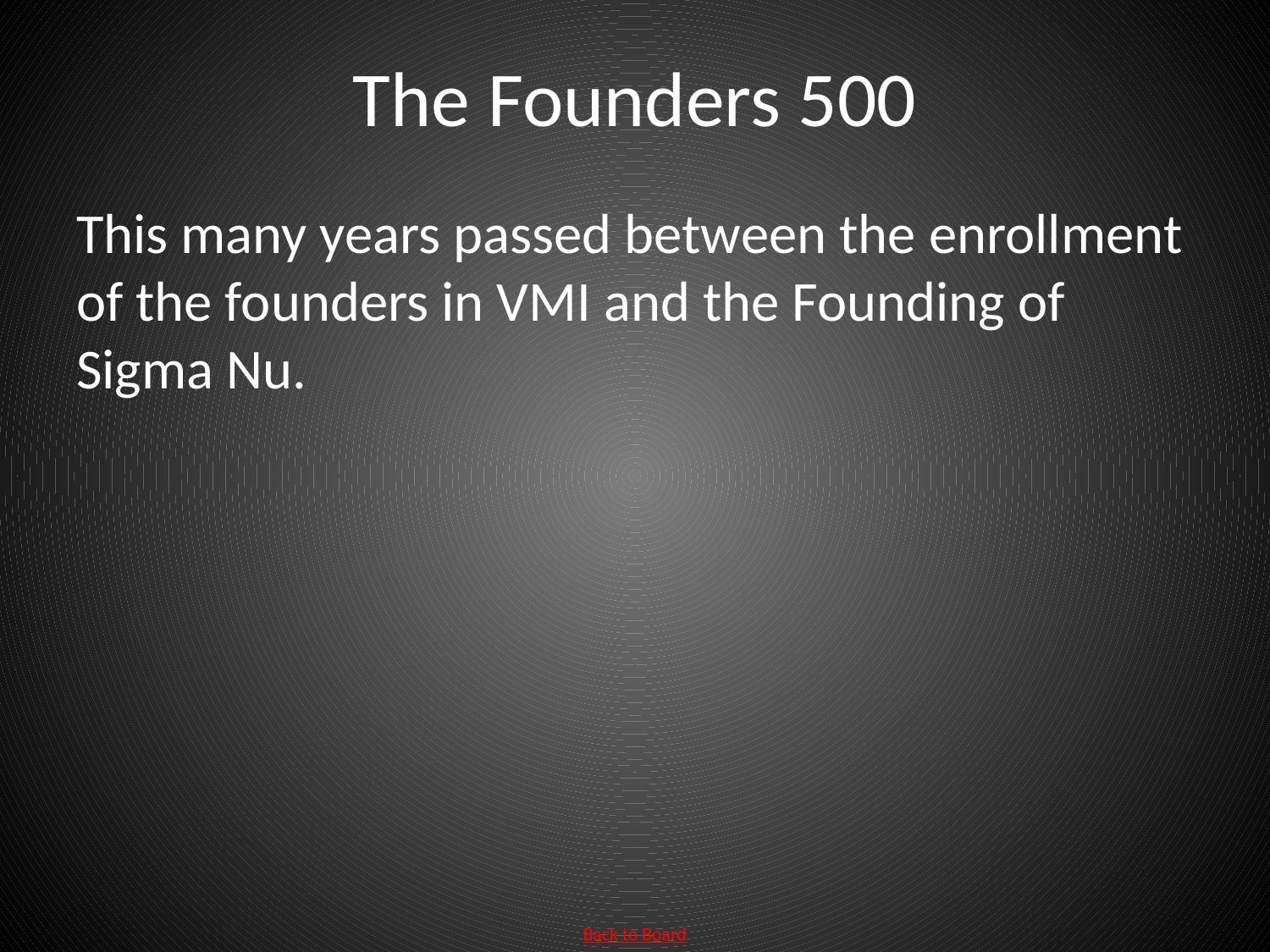

# The Founders 500
This many years passed between the enrollment of the founders in VMI and the Founding of Sigma Nu.

Back to Board